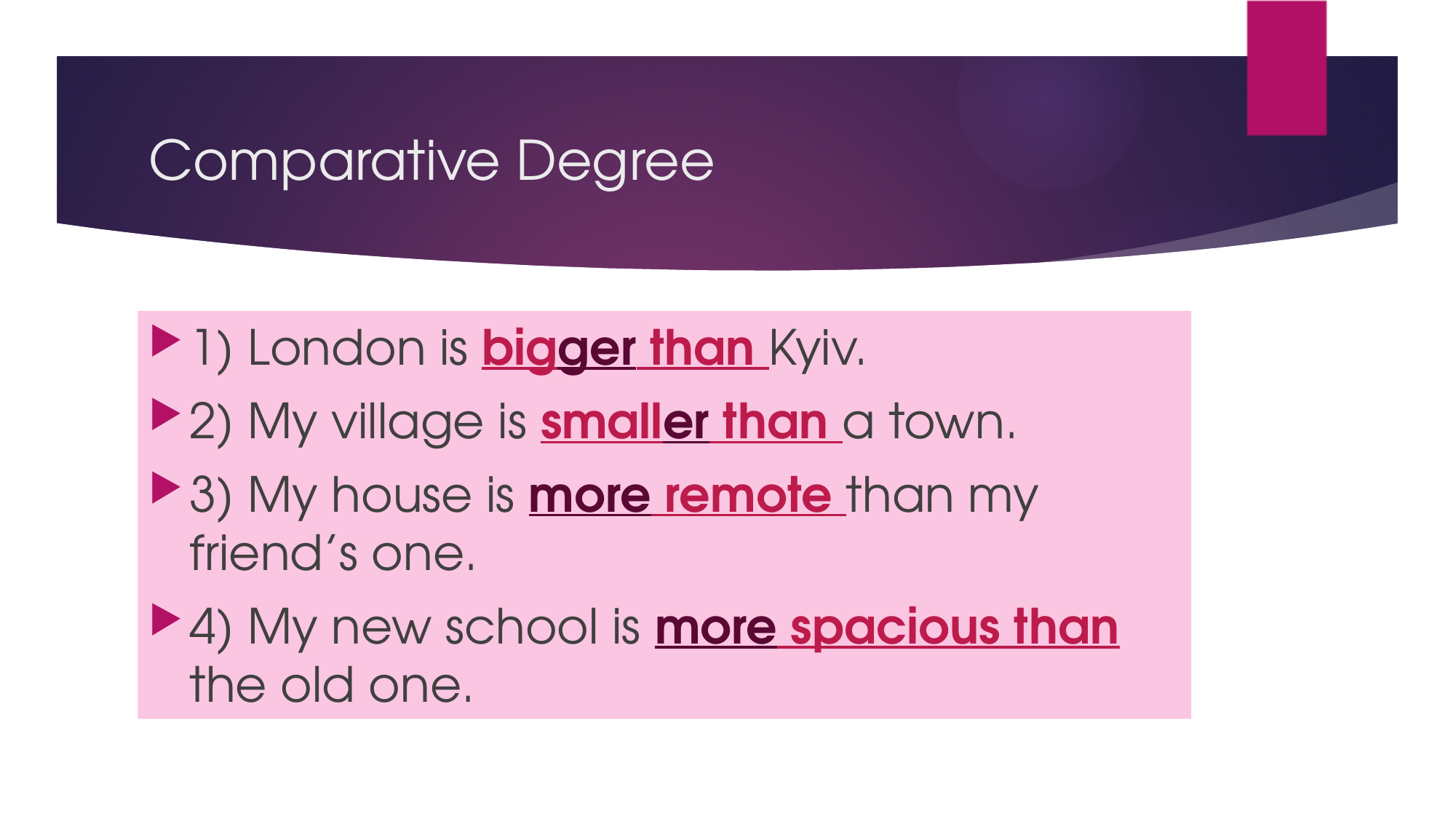

# Comparative Degree
1) London is bigger than Kyiv.
2) My village is smaller than a town.
3) My house is more remote than my friend’s one.
4) My new school is more spacious than the old one.